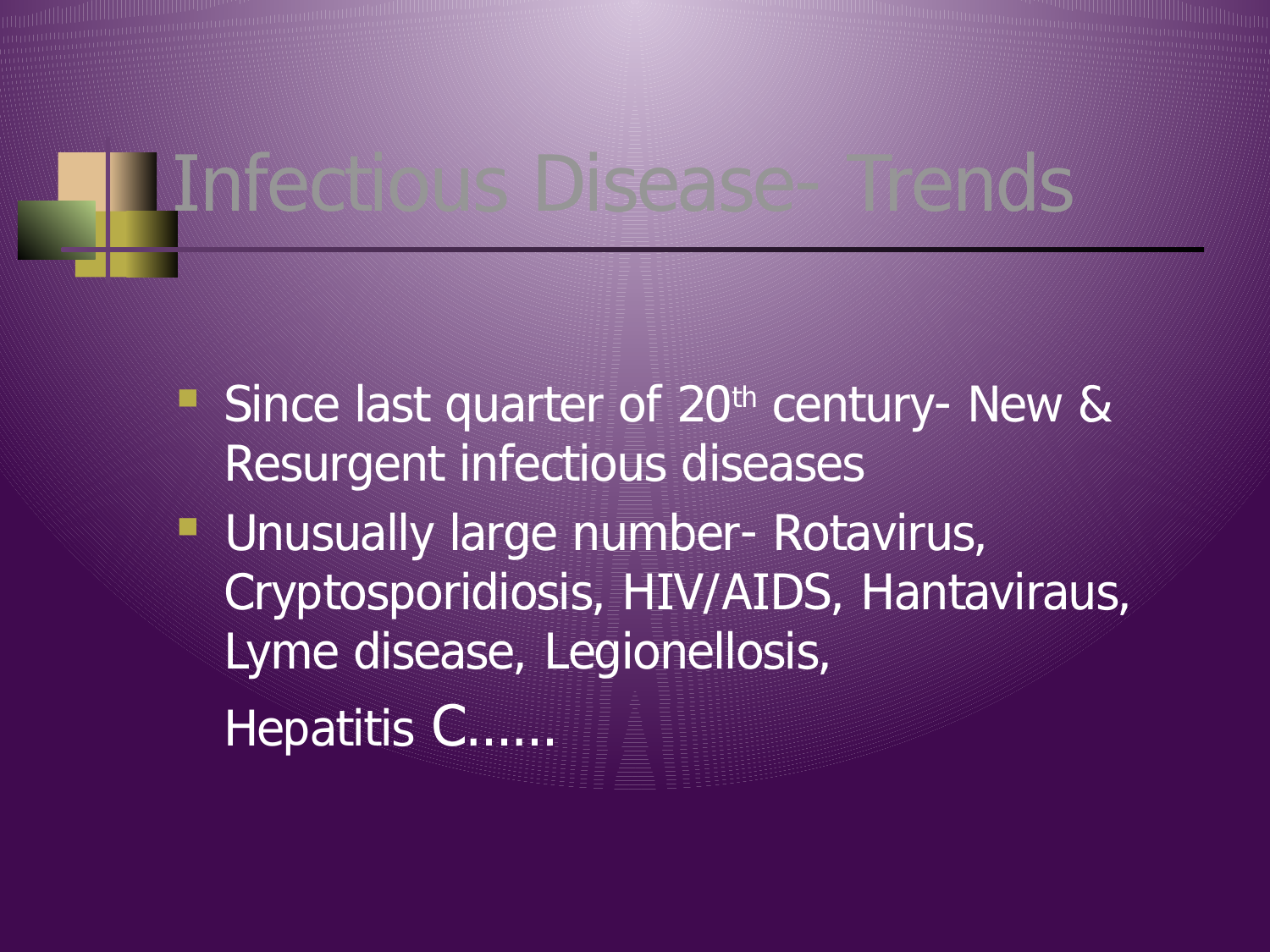

# Infectious Disease- Trends

Since last quarter of 20th century- New & Resurgent infectious diseases
Unusually large number- Rotavirus, Cryptosporidiosis, HIV/AIDS, Hantaviraus, Lyme disease, Legionellosis,
	Hepatitis C……